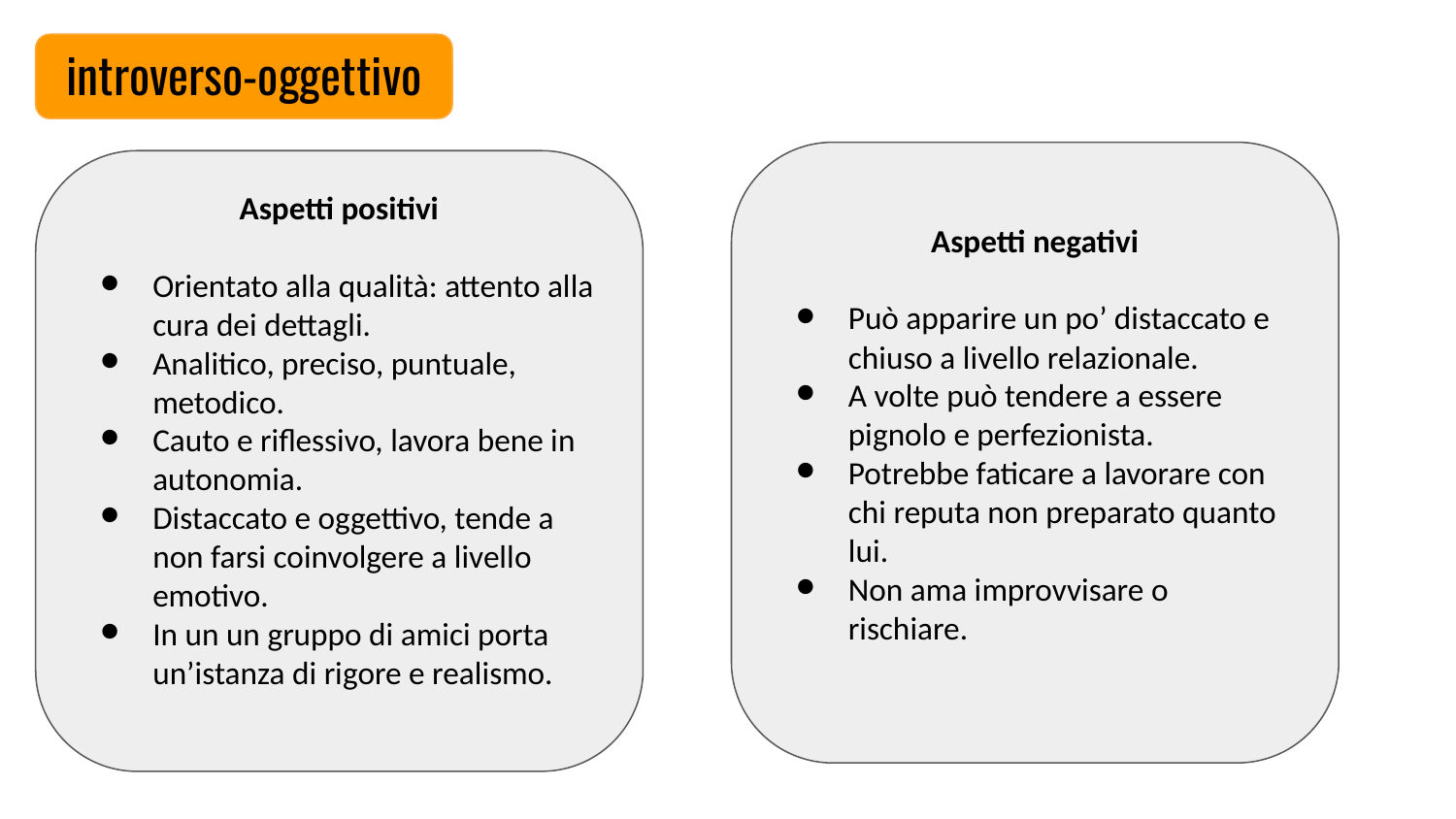

introverso-oggettivo
Aspetti negativi

Può apparire un po’ distaccato e chiuso a livello relazionale.
A volte può tendere a essere pignolo e perfezionista.
Potrebbe faticare a lavorare con chi reputa non preparato quanto lui.
Non ama improvvisare o rischiare.

Aspetti positivi

Orientato alla qualità: attento alla cura dei dettagli.
Analitico, preciso, puntuale, metodico.
Cauto e riflessivo, lavora bene in autonomia.
Distaccato e oggettivo, tende a non farsi coinvolgere a livello emotivo.
In un un gruppo di amici porta un’istanza di rigore e realismo.